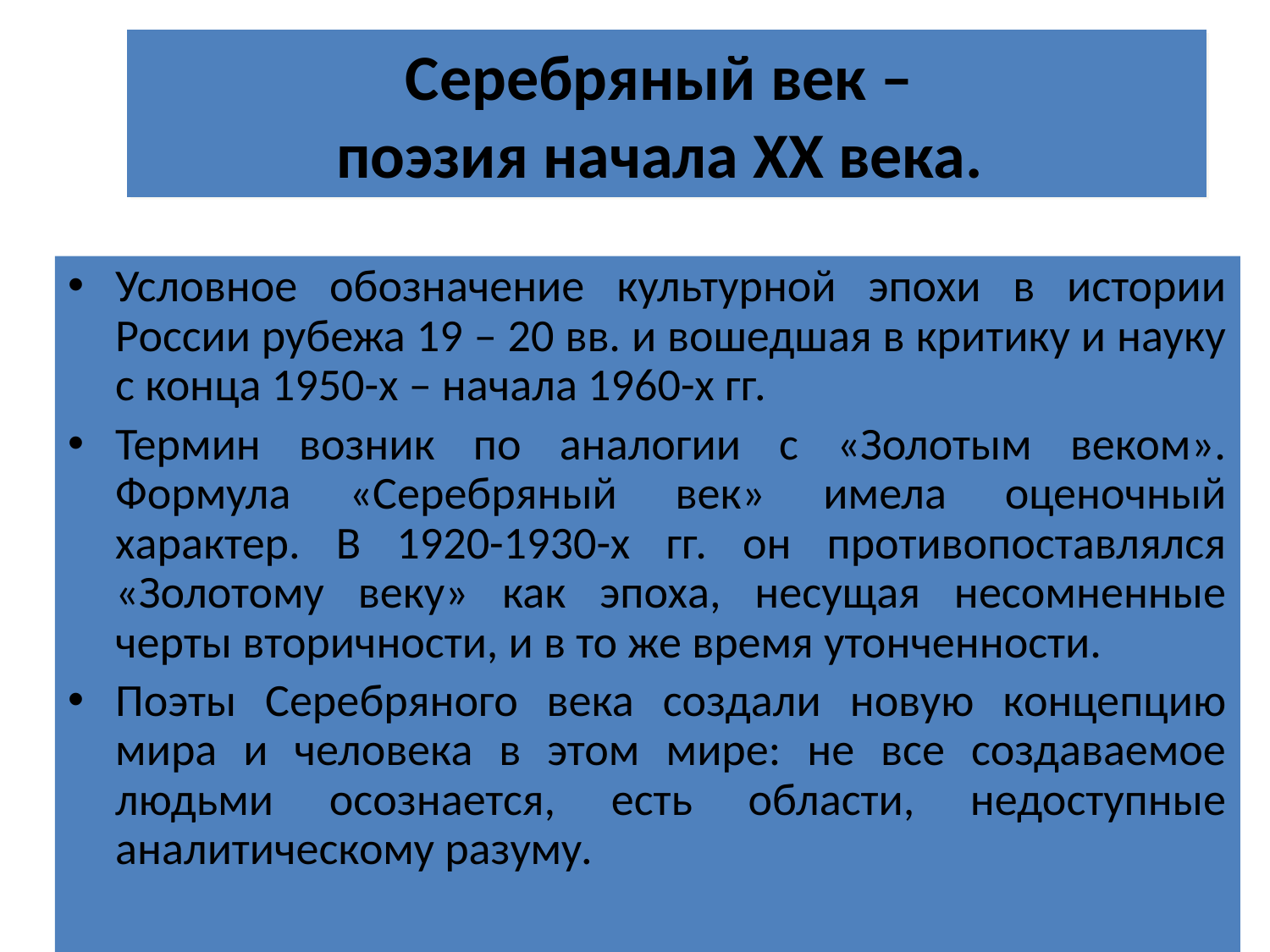

# Серебряный век – поэзия начала XX века.
Условное обозначение культурной эпохи в истории России рубежа 19 – 20 вв. и вошедшая в критику и науку с конца 1950-х – начала 1960-х гг.
Термин возник по аналогии с «Золотым веком». Формула «Серебряный век» имела оценочный характер. В 1920-1930-х гг. он противопоставлялся «Золотому веку» как эпоха, несущая несомненные черты вторичности, и в то же время утонченности.
Поэты Серебряного века создали новую концепцию мира и человека в этом мире: не все создаваемое людьми осознается, есть области, недоступные аналитическому разуму.